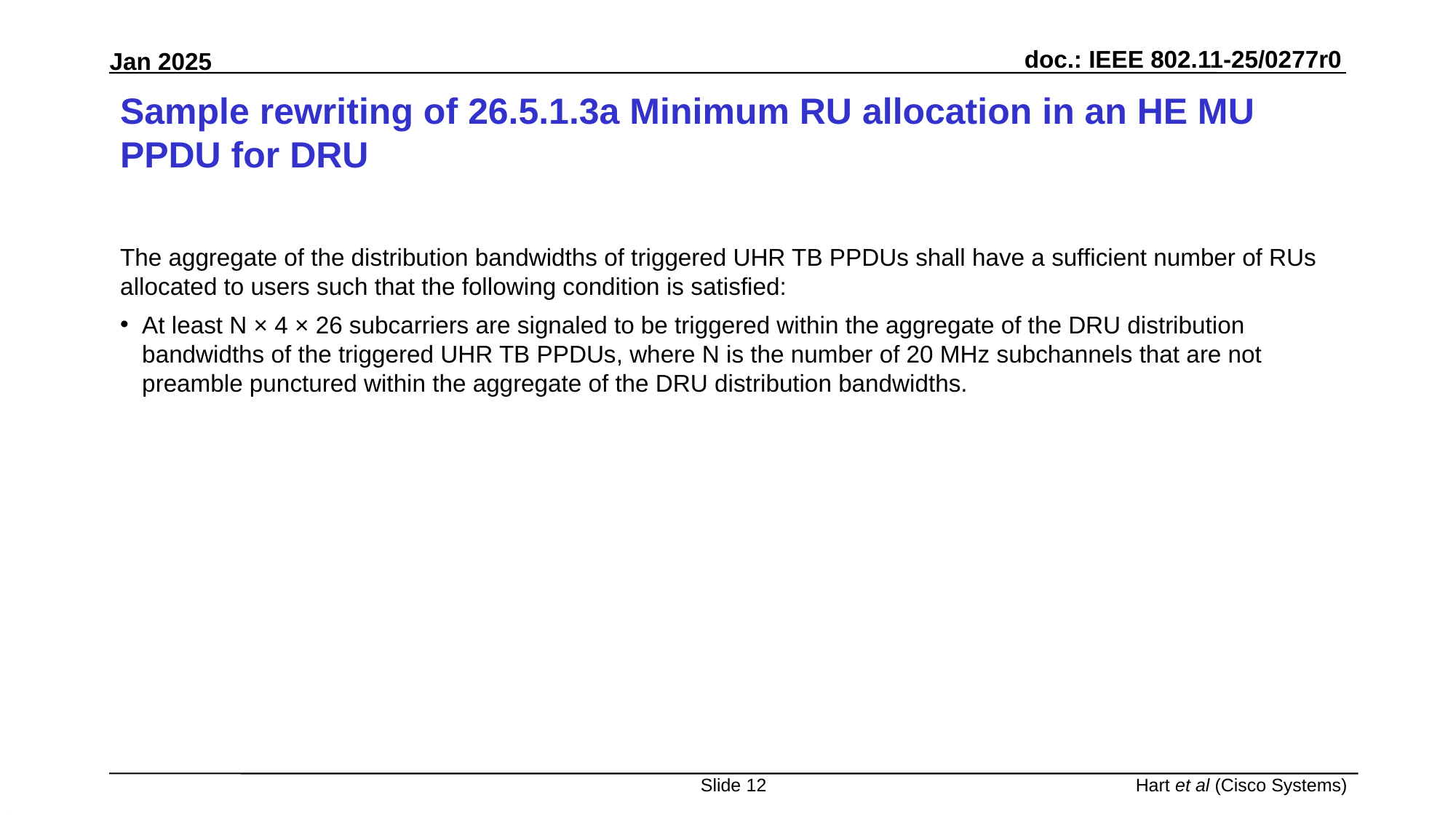

# Sample rewriting of 26.5.1.3a Minimum RU allocation in an HE MU PPDU for DRU
The aggregate of the distribution bandwidths of triggered UHR TB PPDUs shall have a sufficient number of RUs allocated to users such that the following condition is satisfied:
At least N × 4 × 26 subcarriers are signaled to be triggered within the aggregate of the DRU distribution bandwidths of the triggered UHR TB PPDUs, where N is the number of 20 MHz subchannels that are not preamble punctured within the aggregate of the DRU distribution bandwidths.
Slide 12
Hart et al (Cisco Systems)